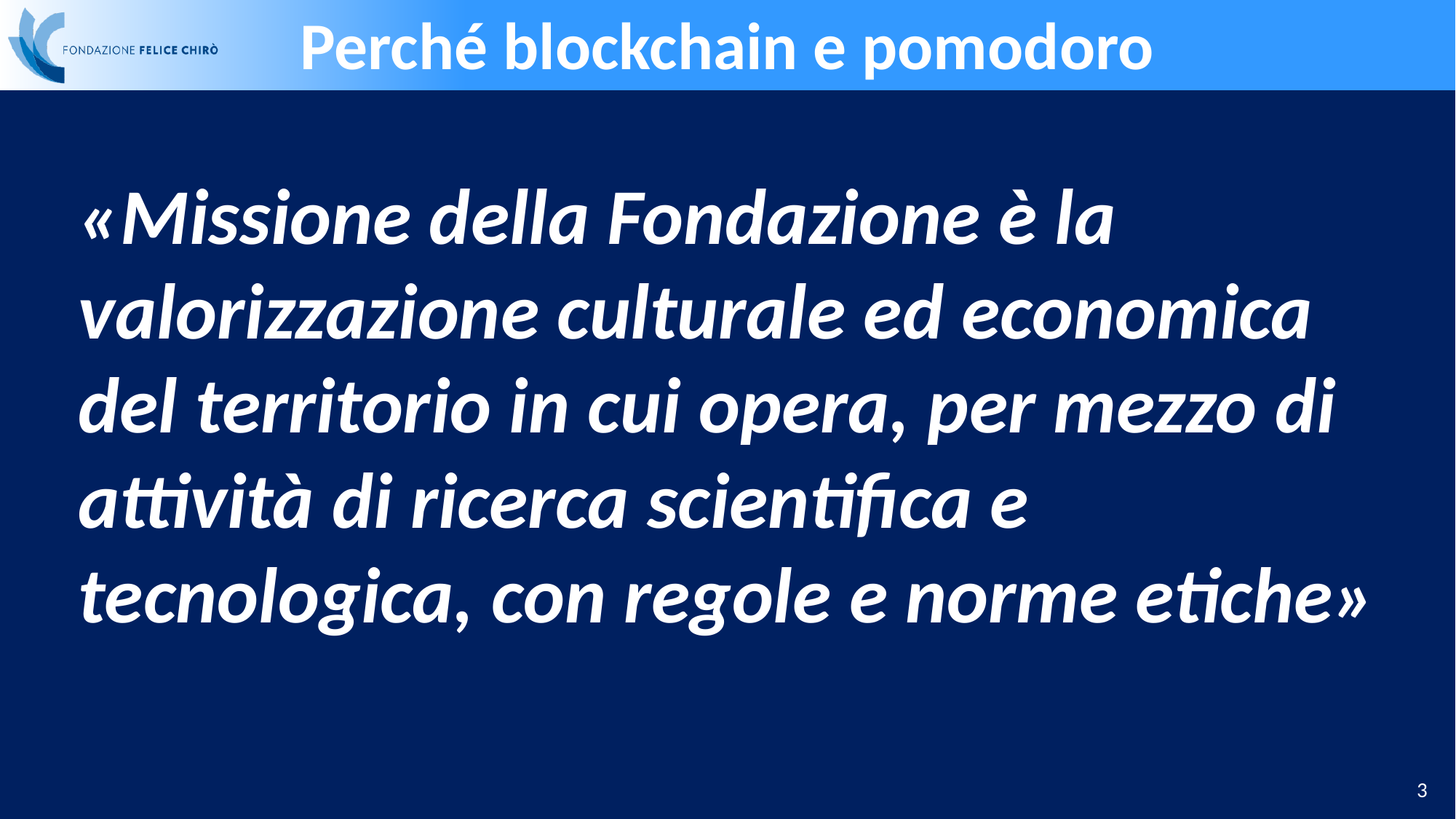

Perché blockchain e pomodoro
«Missione della Fondazione è la valorizzazione culturale ed economica del territorio in cui opera, per mezzo di attività di ricerca scientifica e tecnologica, con regole e norme etiche»

3